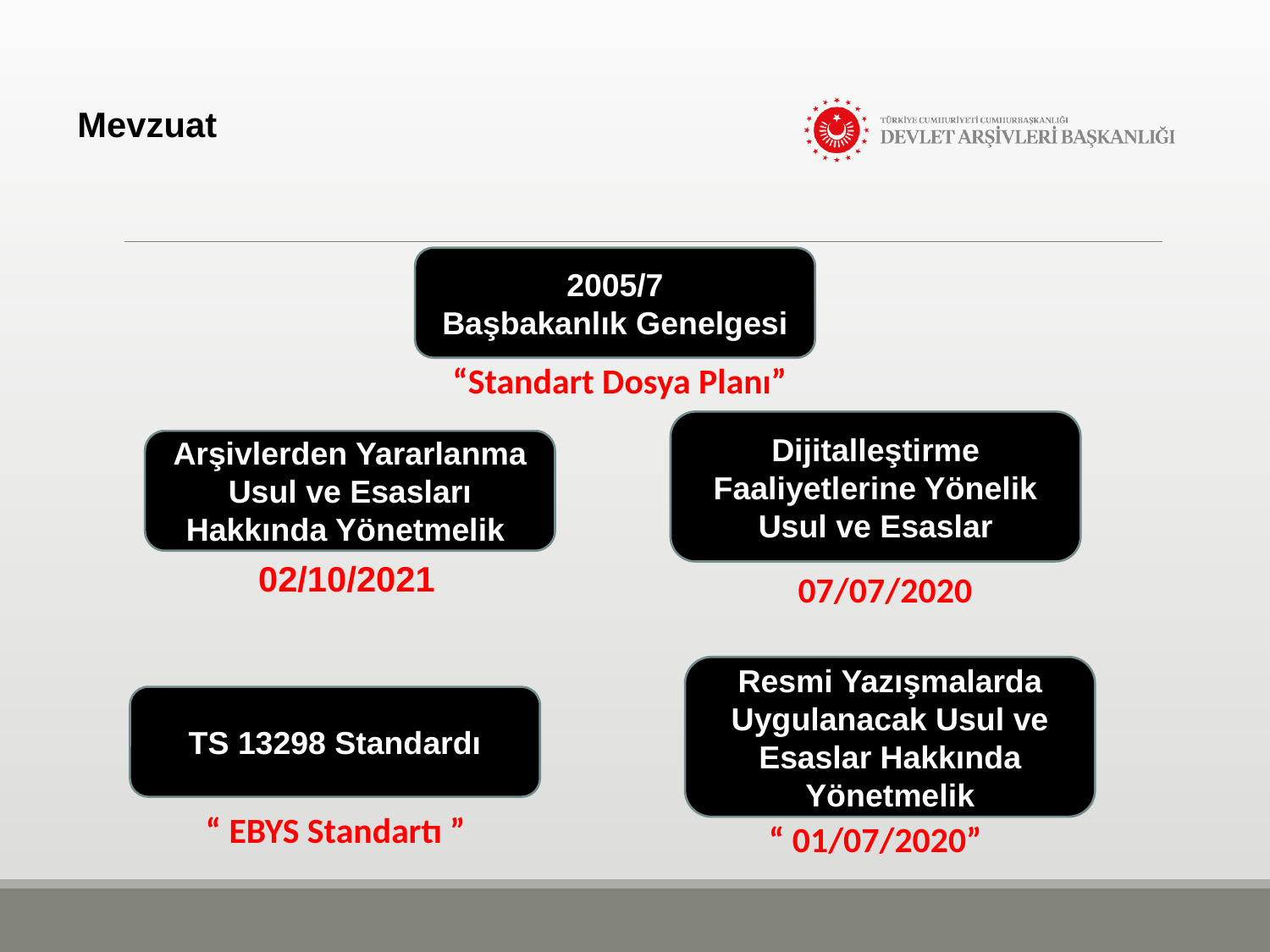

Mevzuat

2005/7
Başbakanlık Genelgesi
“Standart Dosya Planı”
Dijitalleştirme Faaliyetlerine Yönelik Usul ve Esaslar

Arşivlerden Yararlanma Usul ve Esasları Hakkında Yönetmelik

02/10/2021
07/07/2020
Resmi Yazışmalarda Uygulanacak Usul ve Esaslar Hakkında Yönetmelik

TS 13298 Standardı
“ EBYS Standartı ”
“ 01/07/2020”